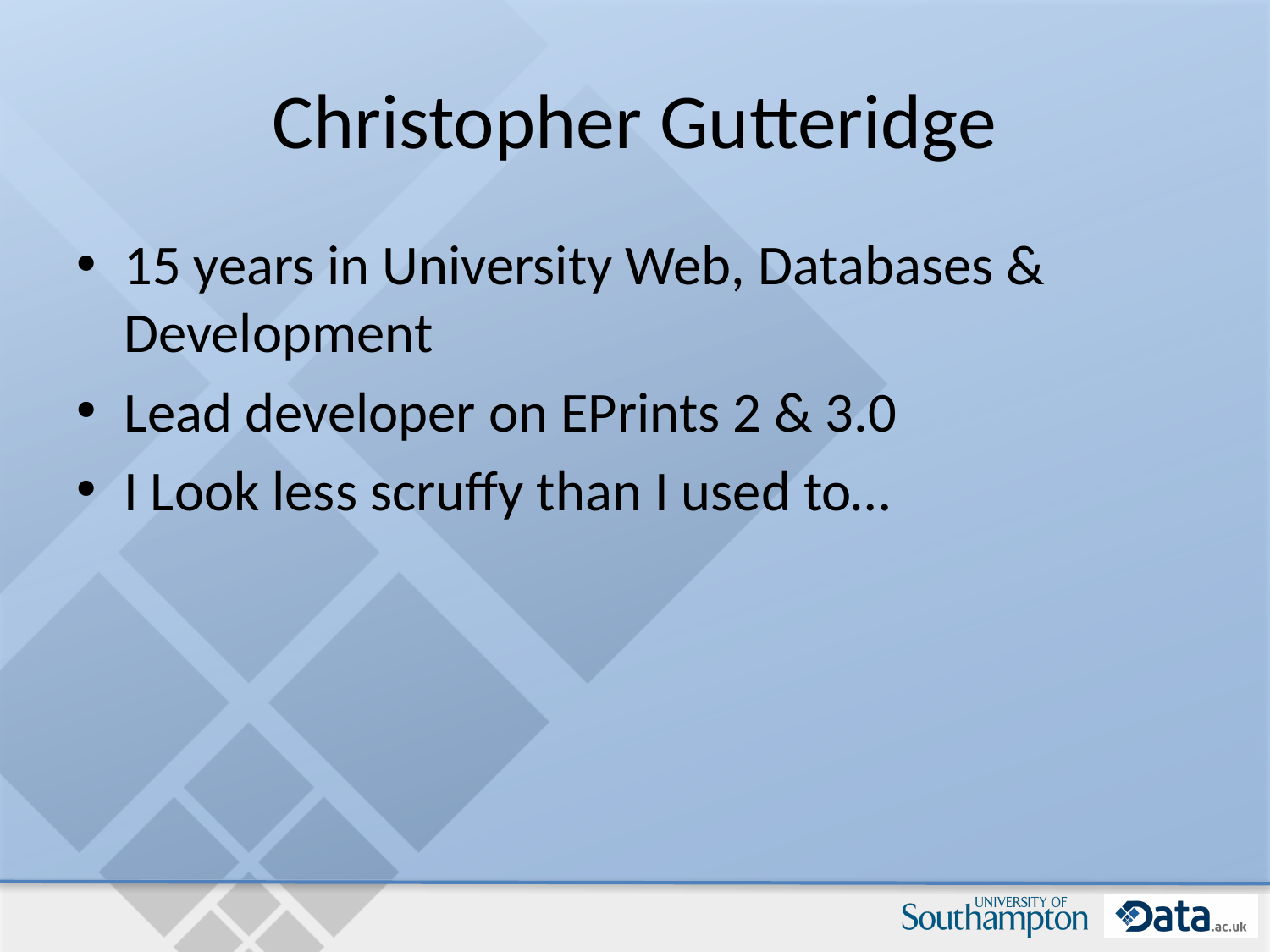

# Christopher Gutteridge
15 years in University Web, Databases & Development
Lead developer on EPrints 2 & 3.0
I Look less scruffy than I used to…